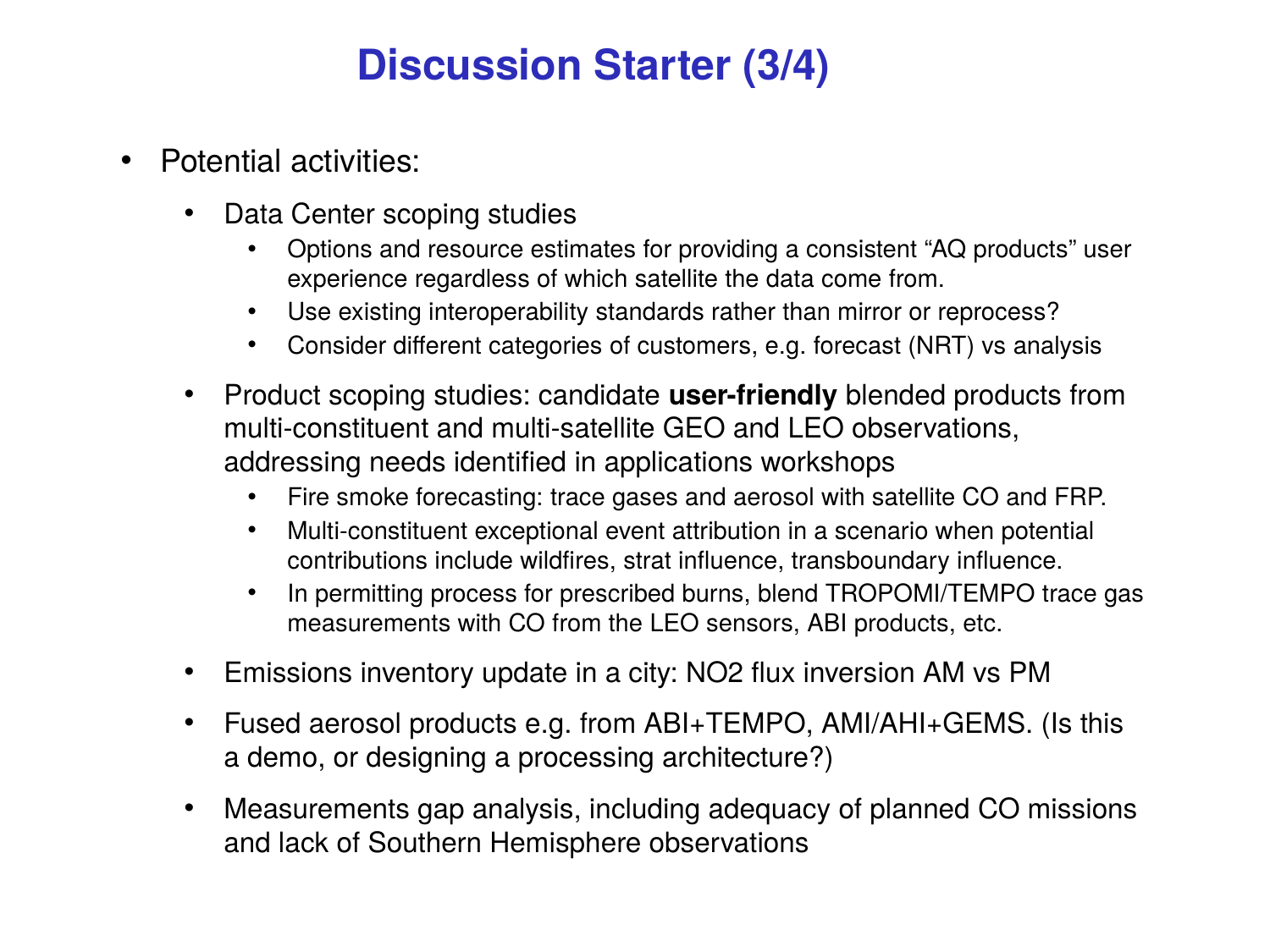

# Discussion Starter (3/4)
Potential activities:
Data Center scoping studies
Options and resource estimates for providing a consistent “AQ products” user experience regardless of which satellite the data come from.
Use existing interoperability standards rather than mirror or reprocess?
Consider different categories of customers, e.g. forecast (NRT) vs analysis
Product scoping studies: candidate user-friendly blended products from multi-constituent and multi-satellite GEO and LEO observations, addressing needs identified in applications workshops
Fire smoke forecasting: trace gases and aerosol with satellite CO and FRP.
Multi-constituent exceptional event attribution in a scenario when potential contributions include wildfires, strat influence, transboundary influence.
In permitting process for prescribed burns, blend TROPOMI/TEMPO trace gas measurements with CO from the LEO sensors, ABI products, etc.
Emissions inventory update in a city: NO2 flux inversion AM vs PM
Fused aerosol products e.g. from ABI+TEMPO, AMI/AHI+GEMS. (Is this a demo, or designing a processing architecture?)
Measurements gap analysis, including adequacy of planned CO missions and lack of Southern Hemisphere observations